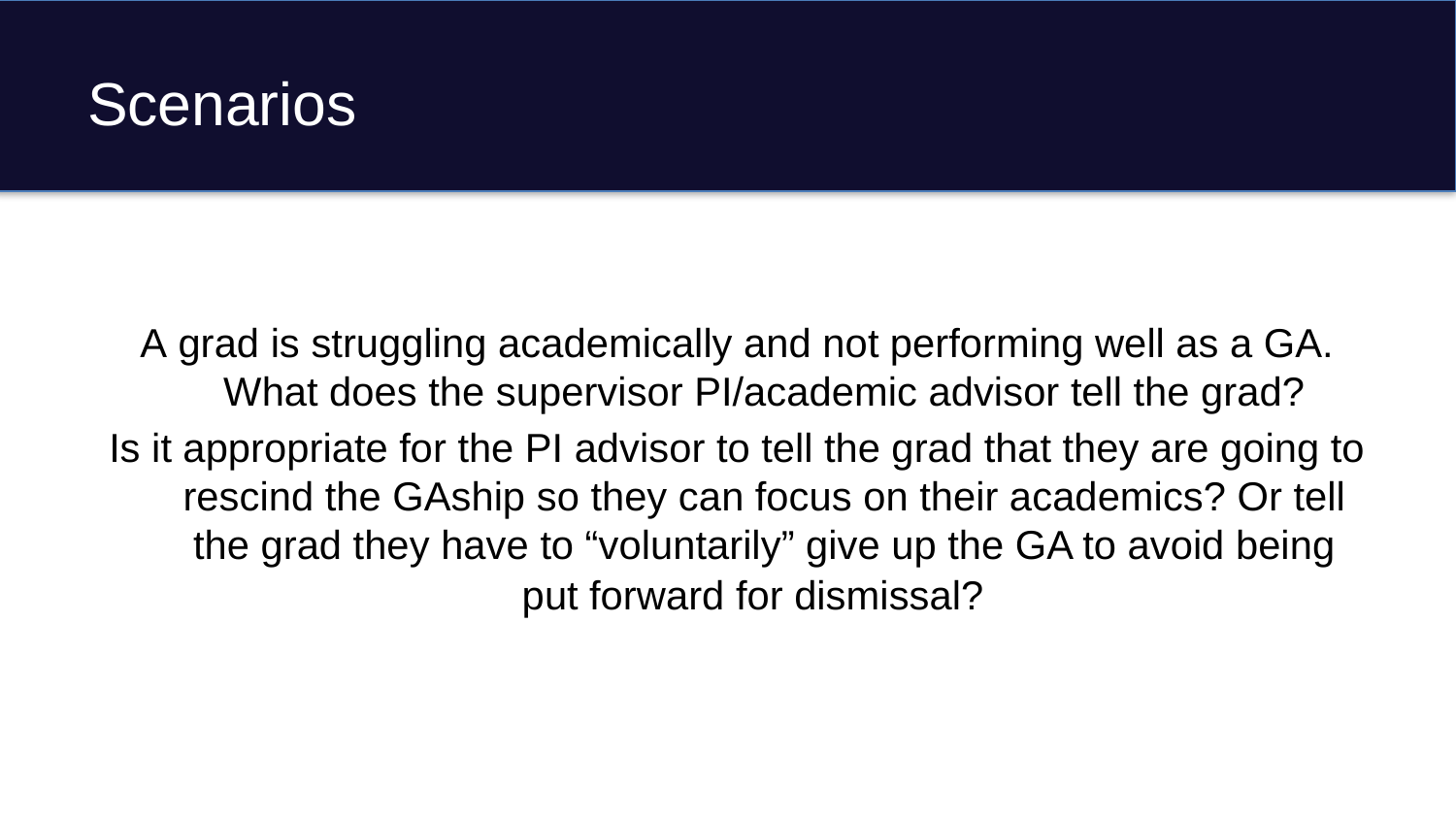

# Scenarios

A grad is struggling academically and not performing well as a GA. What does the supervisor PI/academic advisor tell the grad?
Is it appropriate for the PI advisor to tell the grad that they are going to rescind the GAship so they can focus on their academics? Or tell the grad they have to “voluntarily” give up the GA to avoid being put forward for dismissal?